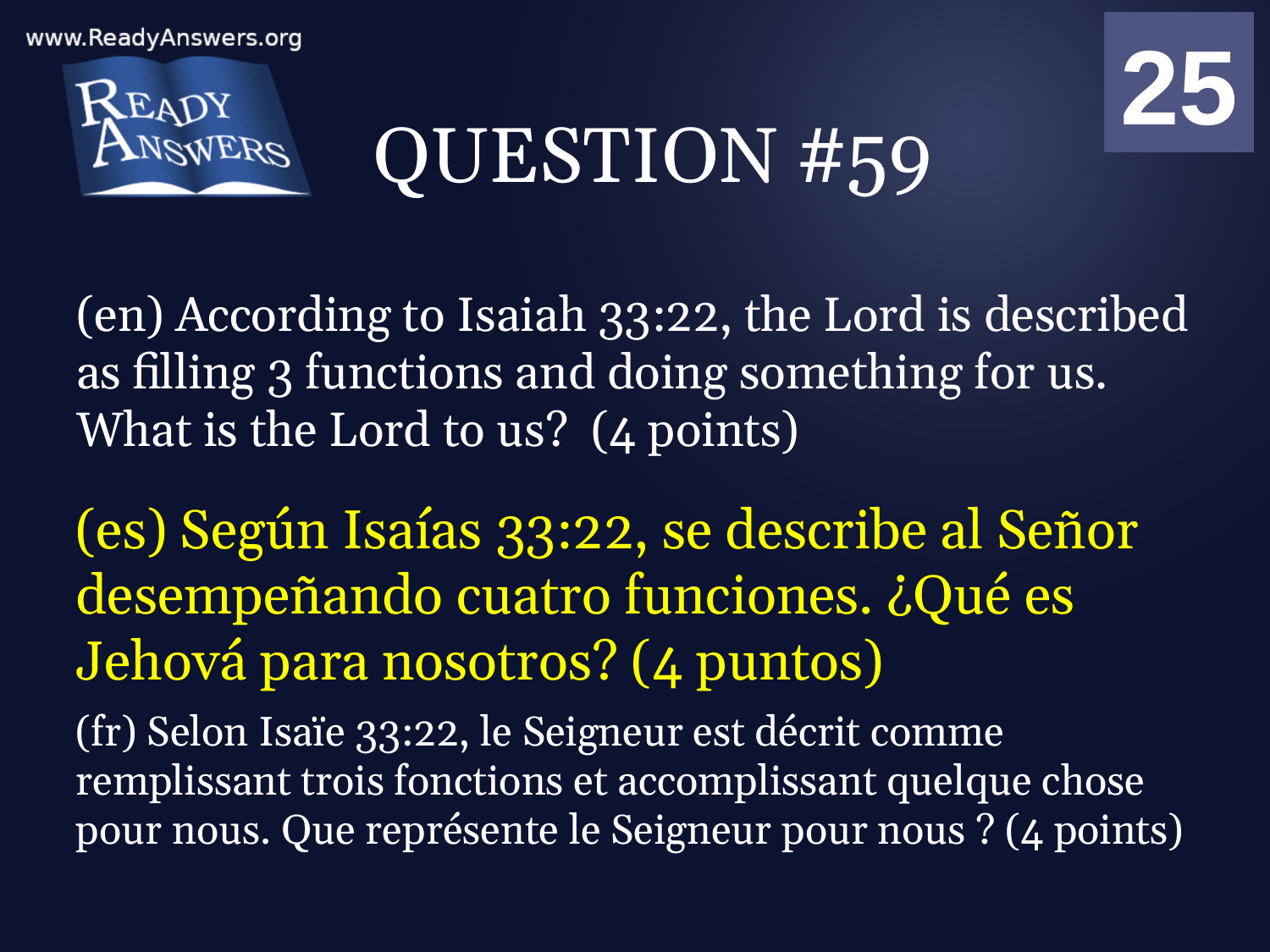

01
02
03
04
05
06
07
08
09
10
11
12
13
14
15
16
17
18
19
20
21
22
23
24
25
00
# QUESTION #59
(en) According to Isaiah 33:22, the Lord is described as filling 3 functions and doing something for us. What is the Lord to us?  (4 points)
(es) Según Isaías 33:22, se describe al Señor desempeñando cuatro funciones. ¿Qué es Jehová para nosotros? (4 puntos)
(fr) Selon Isaïe 33:22, le Seigneur est décrit comme remplissant trois fonctions et accomplissant quelque chose pour nous. Que représente le Seigneur pour nous ? (4 points)